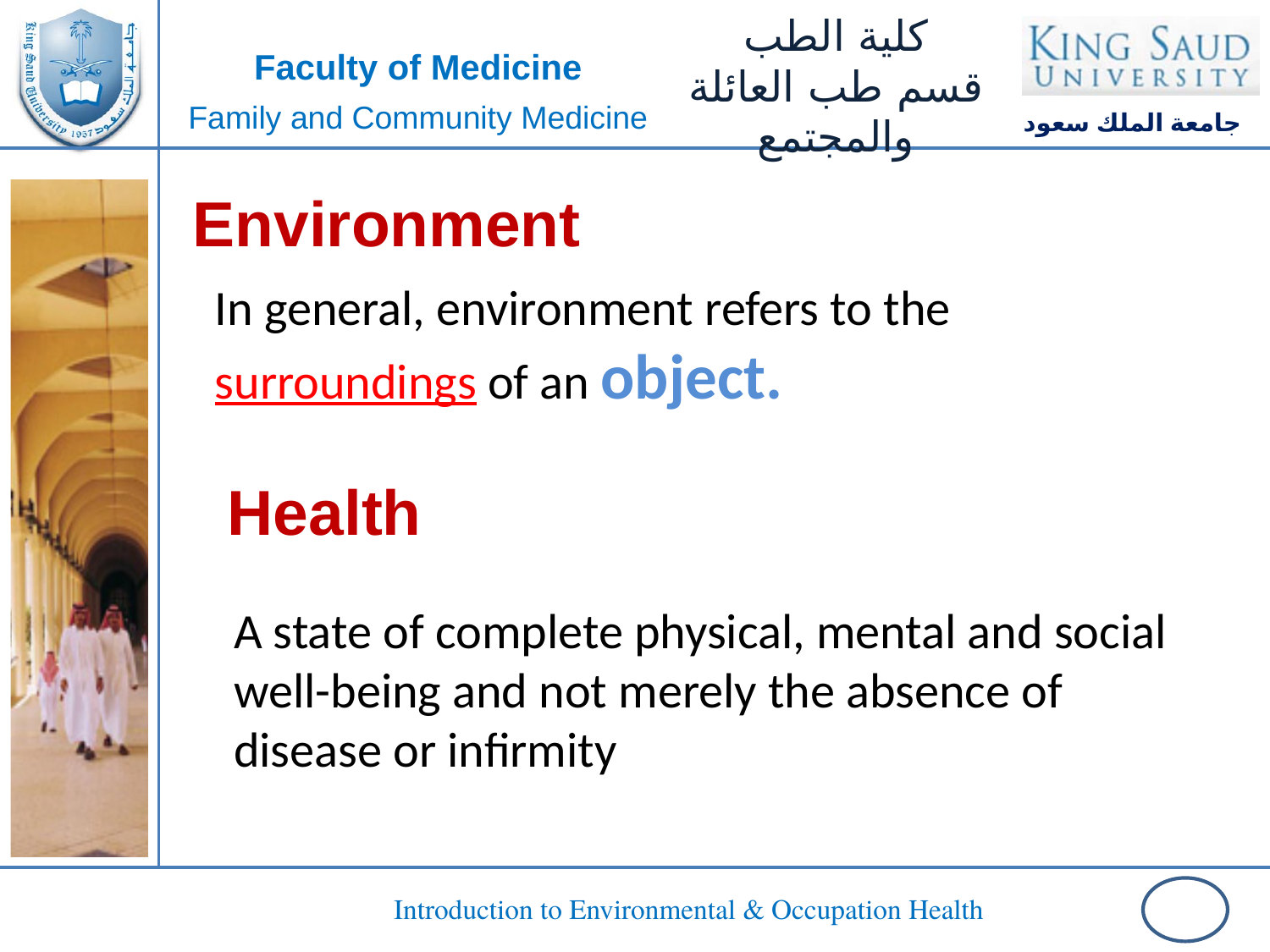

Environment
In general, environment refers to the surroundings of an object.
Health
A state of complete physical, mental and social well-being and not merely the absence of disease or infirmity